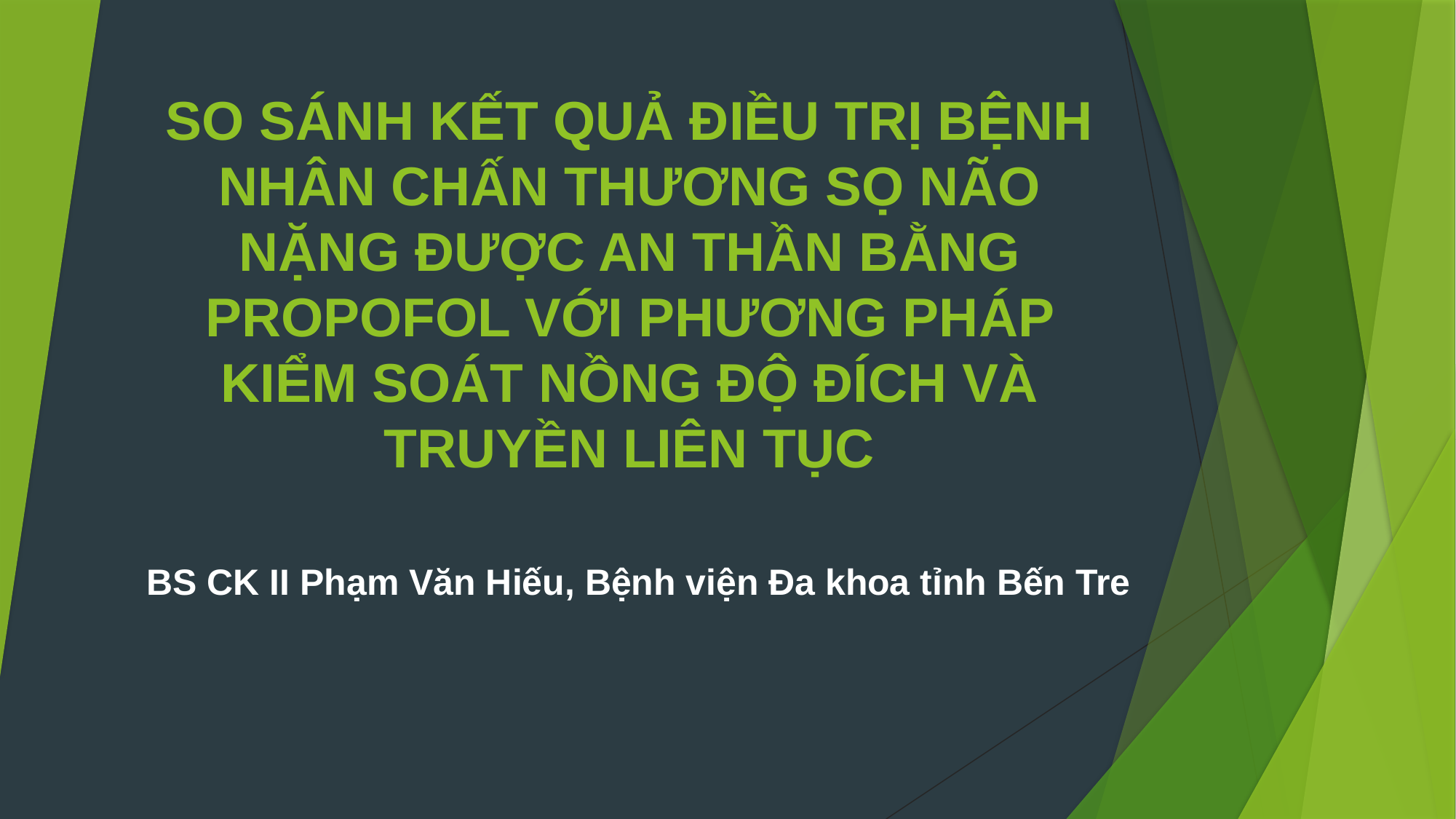

# SO SÁNH KẾT QUẢ ĐIỀU TRỊ BỆNH NHÂN CHẤN THƯƠNG SỌ NÃO NẶNG ĐƯỢC AN THẦN BẰNG PROPOFOL VỚI PHƯƠNG PHÁP KIỂM SOÁT NỒNG ĐỘ ĐÍCH VÀ TRUYỀN LIÊN TỤC
BS CK II Phạm Văn Hiếu, Bệnh viện Đa khoa tỉnh Bến Tre